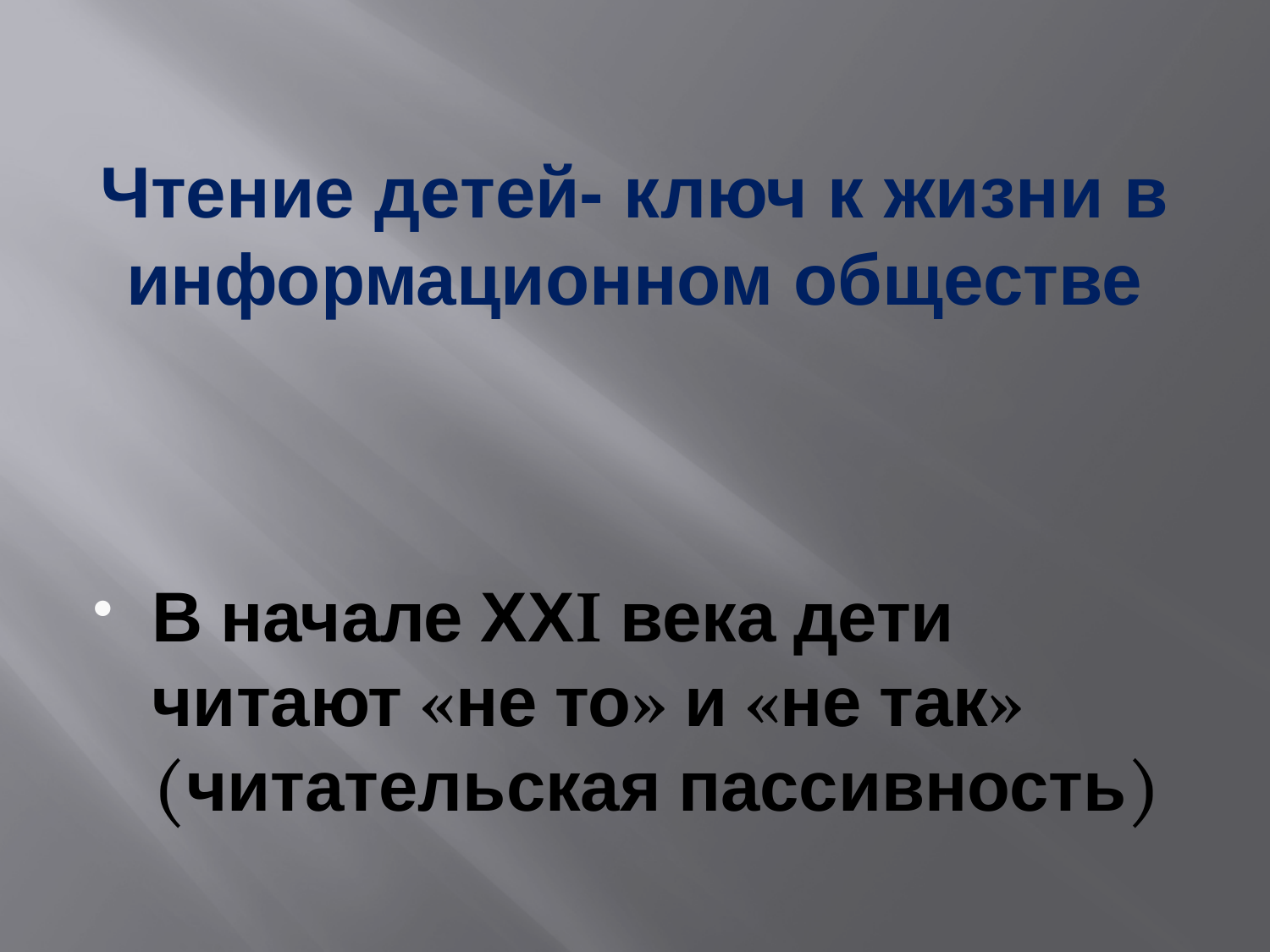

# Чтение детей- ключ к жизни в информационном обществе
В начале ХХI века дети читают «не то» и «не так»
(читательская пассивность)